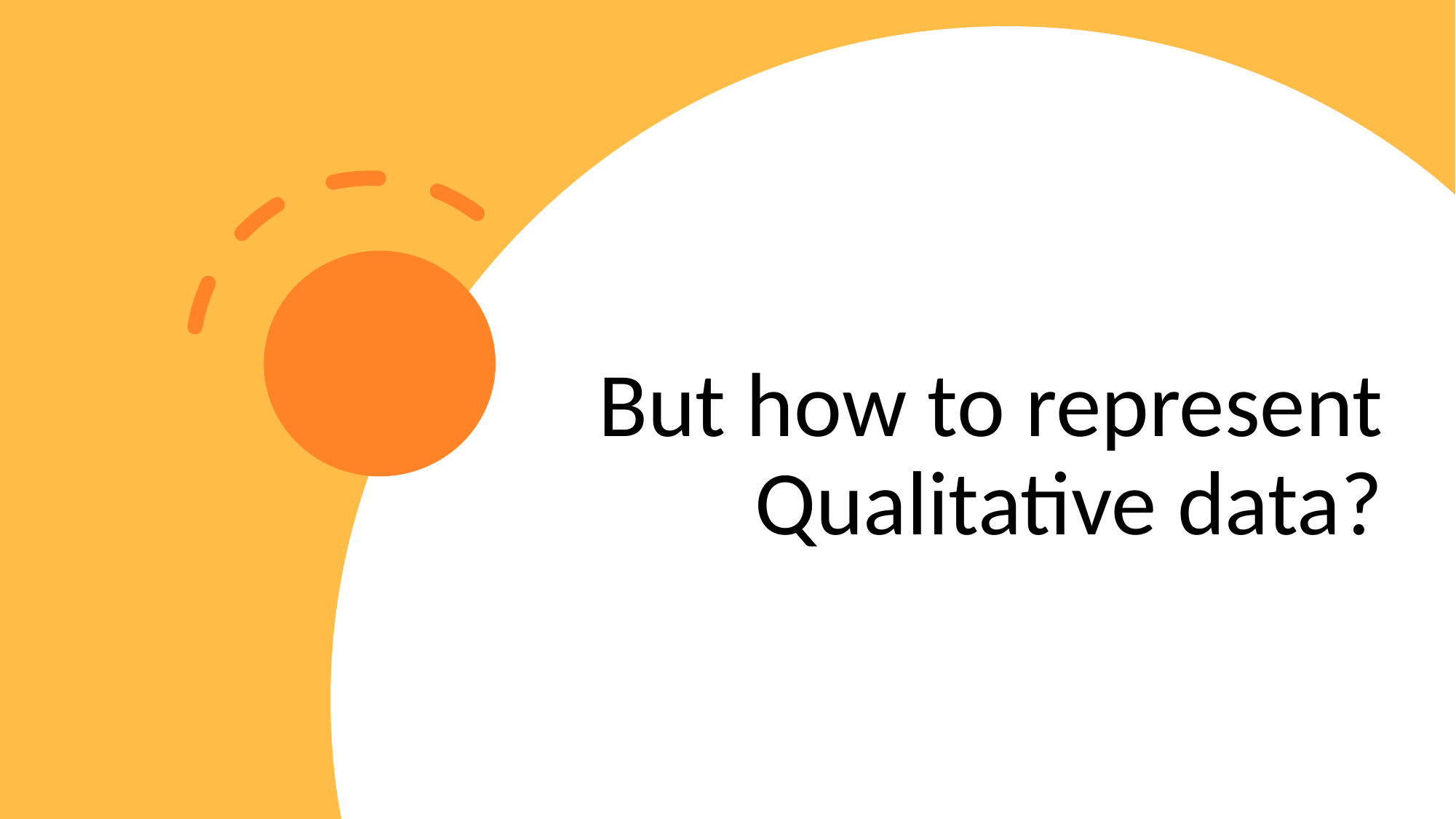

# But how to represent Qualitative data?